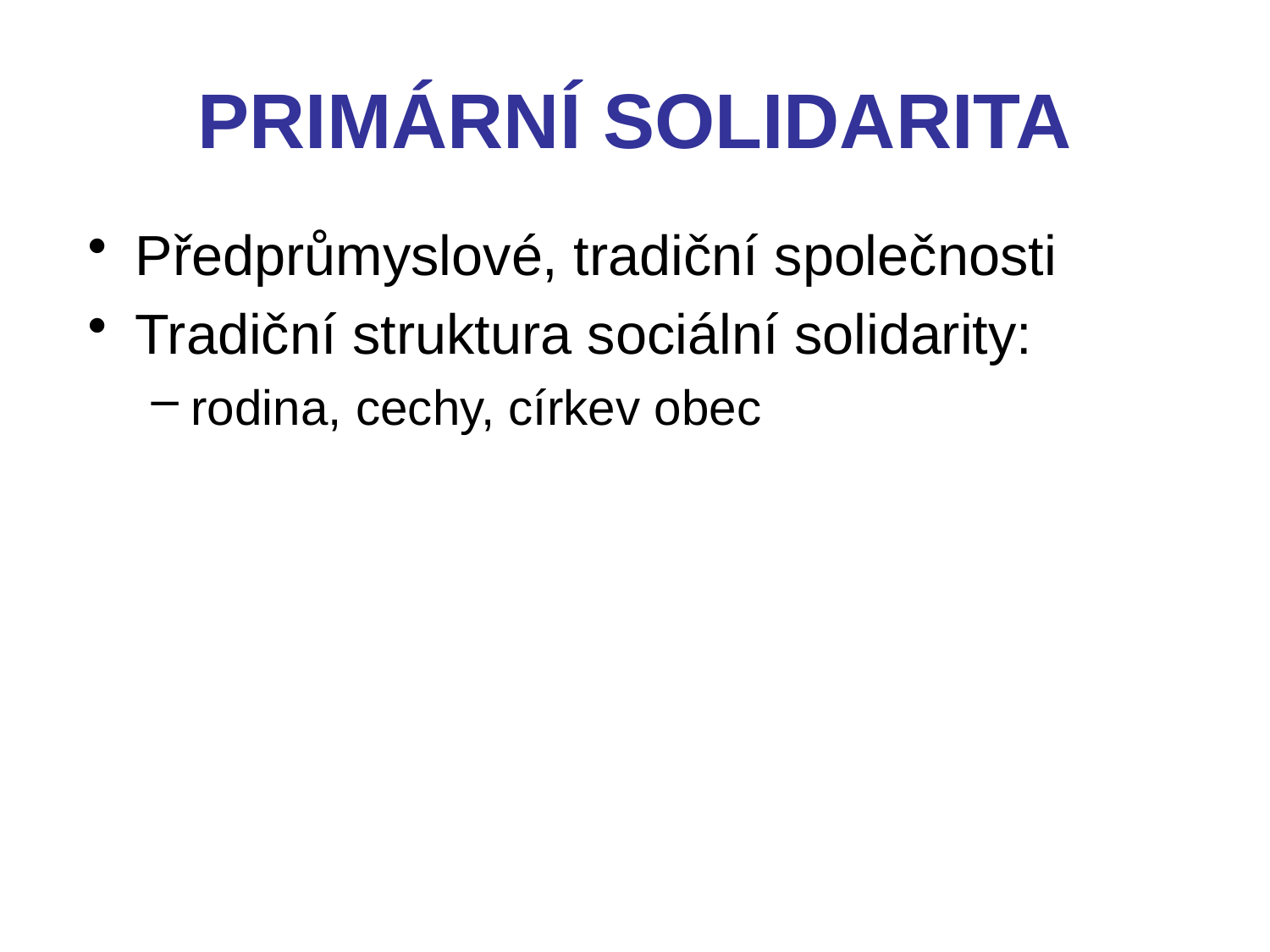

# PRIMÁRNÍ SOLIDARITA
Předprůmyslové, tradiční společnosti
Tradiční struktura sociální solidarity:
rodina, cechy, církev obec